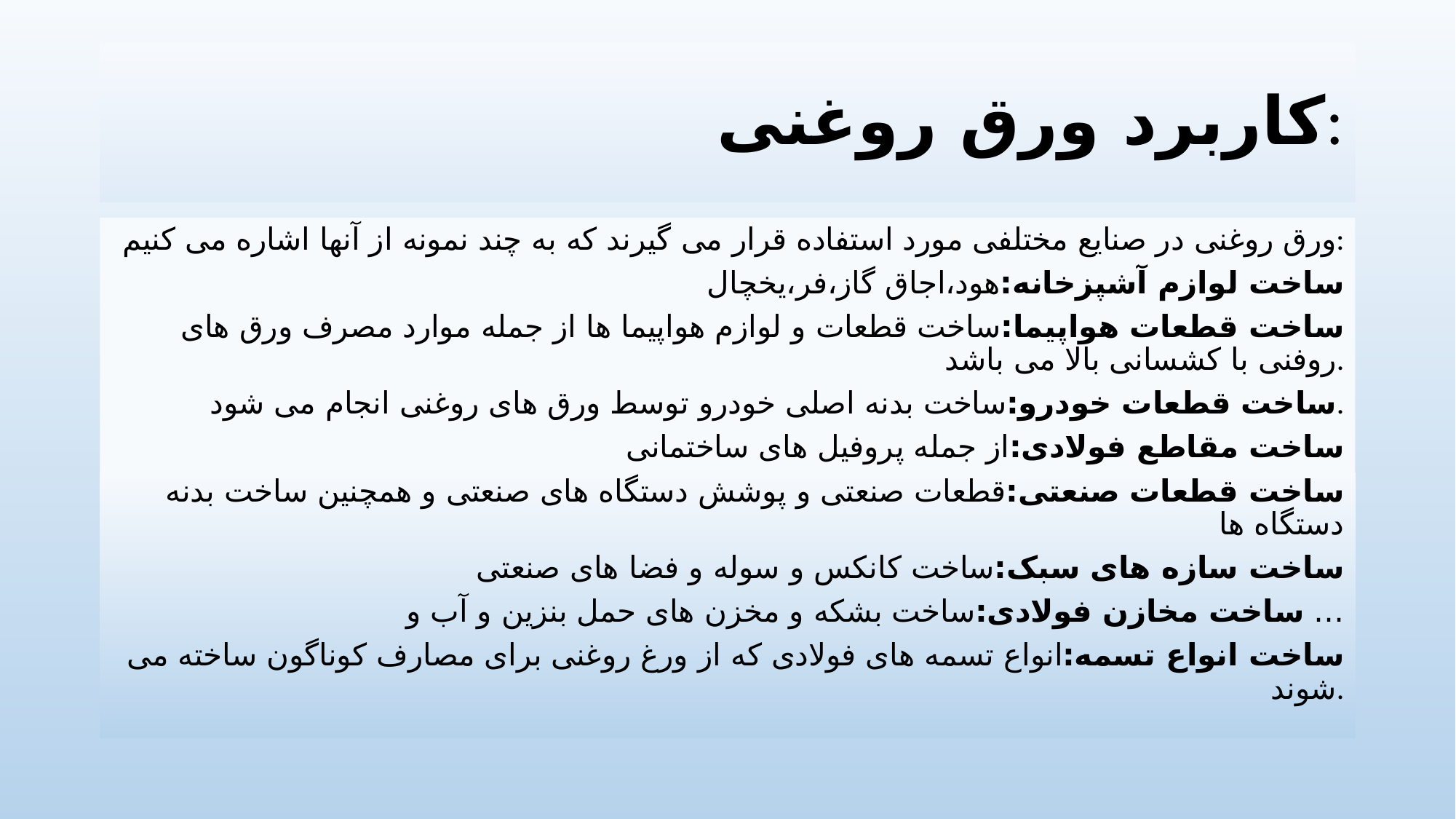

# کاربرد ورق روغنی:
ورق روغنی در صنایع مختلفی مورد استفاده قرار می گیرند که به چند نمونه از آنها اشاره می کنیم:
ساخت لوازم آشپزخانه:هود،اجاق گاز،فر،یخچال
ساخت قطعات هواپیما:ساخت قطعات و لوازم هواپیما ها از جمله موارد مصرف ورق های روفنی با کشسانی بالا می باشد.
ساخت قطعات خودرو:ساخت بدنه اصلی خودرو توسط ورق های روغنی انجام می شود.
ساخت مقاطع فولادی:از جمله پروفیل های ساختمانی
ساخت قطعات صنعتی:قطعات صنعتی و پوشش دستگاه های صنعتی و همچنین ساخت بدنه دستگاه ها
ساخت سازه های سبک:ساخت کانکس و سوله و فضا های صنعتی
ساخت مخازن فولادی:ساخت بشکه و مخزن های حمل بنزین و آب و …
ساخت انواع تسمه:انواع تسمه های فولادی که از ورغ روغنی برای مصارف کوناگون ساخته می شوند.